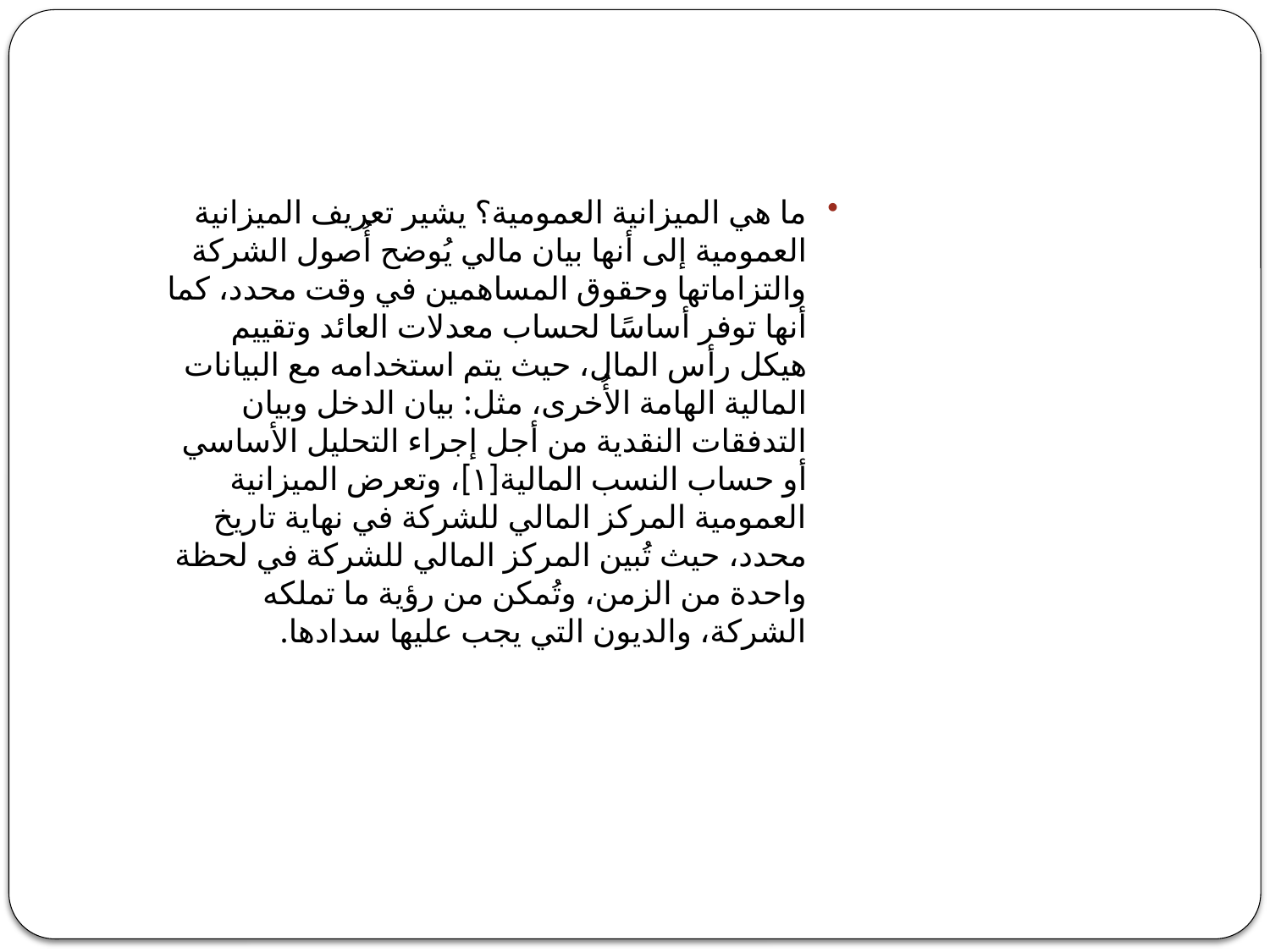

ما هي الميزانية العمومية؟ يشير تعريف الميزانية العمومية إلى أنها بيان مالي يُوضح أُصول الشركة والتزاماتها وحقوق المساهمين في وقت محدد، كما أنها توفر أساسًا لحساب معدلات العائد وتقييم هيكل رأس المال، حيث يتم استخدامه مع البيانات المالية الهامة الأُخرى، مثل: بيان الدخل وبيان التدفقات النقدية من أجل إجراء التحليل الأساسي أو حساب النسب المالية[١]، وتعرض الميزانية العمومية المركز المالي للشركة في نهاية تاريخ محدد، حيث تُبين المركز المالي للشركة في لحظة واحدة من الزمن، وتُمكن من رؤية ما تملكه الشركة، والديون التي يجب عليها سدادها.